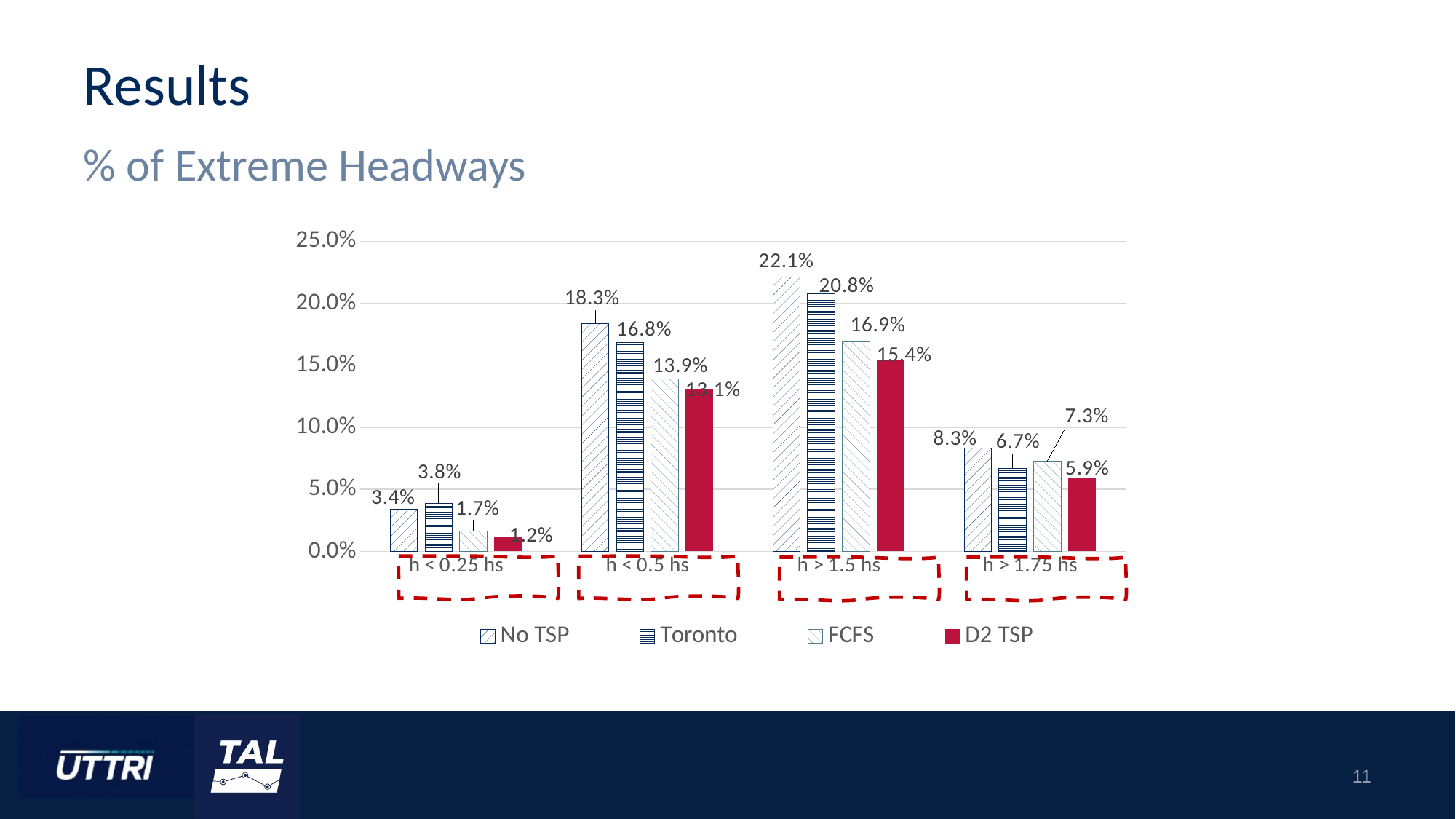

# Results
% of Extreme Headways

### Chart

| Category | No TSP | Toronto | FCFS | D2 TSP |
|---|---|---|---|---|
| h < 0.25 hs | 0.033809166040571 | 0.038345864661654135 | 0.016516516516516516 | 0.012003000750187547 |
| h < 0.5 hs | 0.18332081141998496 | 0.16842105263157894 | 0.1388888888888889 | 0.1312828207051763 |
| h > 1.5 hs | 0.22088655146506386 | 0.2075187969924812 | 0.16891891891891891 | 0.15378844711177794 |
| h > 1.75 hs | 0.08339594290007513 | 0.06691729323308271 | 0.07282282282282282 | 0.05926481620405101 |

11